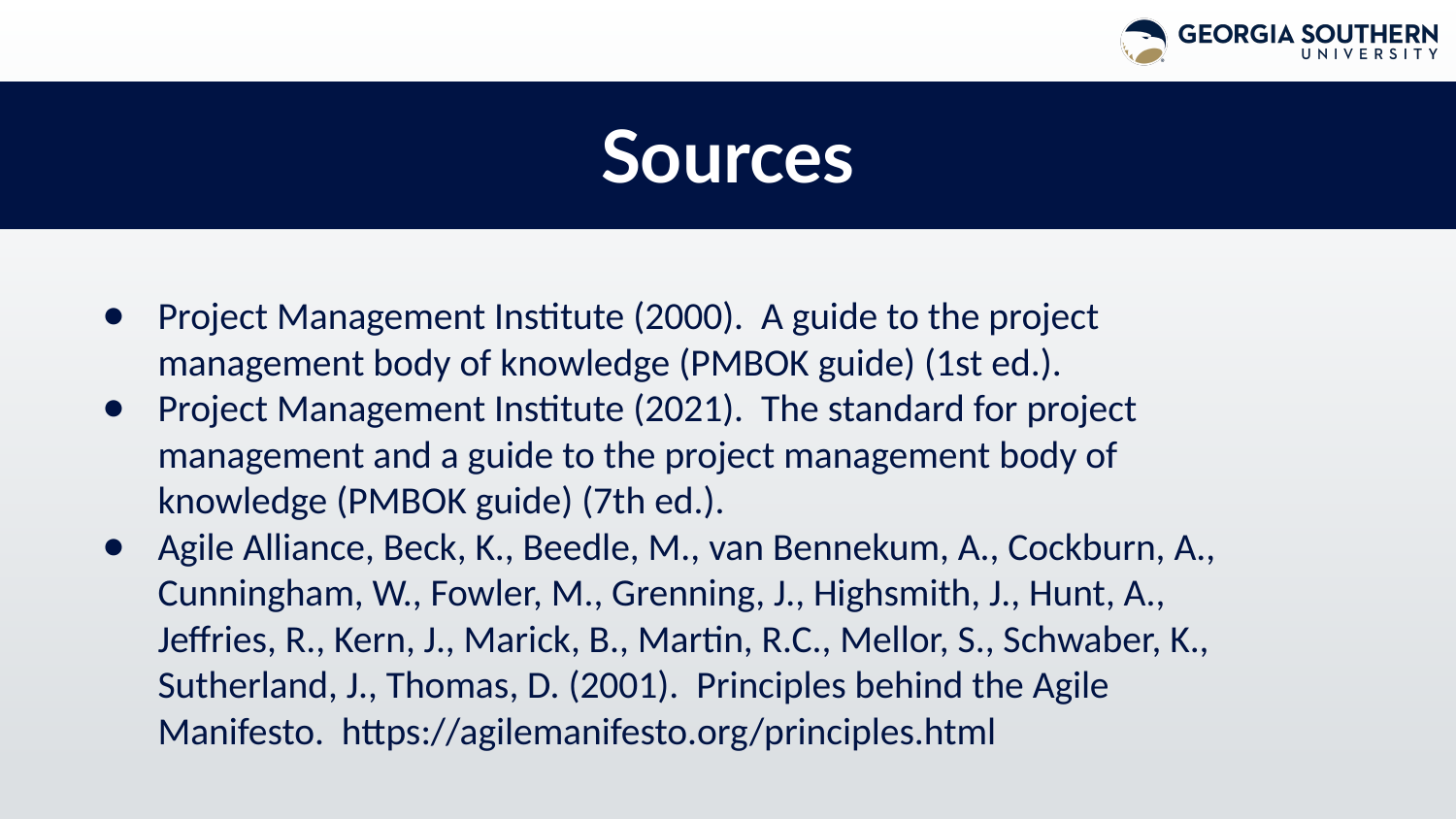

# Sources
Project Management Institute (2000).  A guide to the project management body of knowledge (PMBOK guide) (1st ed.).
Project Management Institute (2021).  The standard for project management and a guide to the project management body of knowledge (PMBOK guide) (7th ed.).
Agile Alliance, Beck, K., Beedle, M., van Bennekum, A., Cockburn, A., Cunningham, W., Fowler, M., Grenning, J., Highsmith, J., Hunt, A., Jeffries, R., Kern, J., Marick, B., Martin, R.C., Mellor, S., Schwaber, K., Sutherland, J., Thomas, D. (2001).  Principles behind the Agile Manifesto.  https://agilemanifesto.org/principles.html